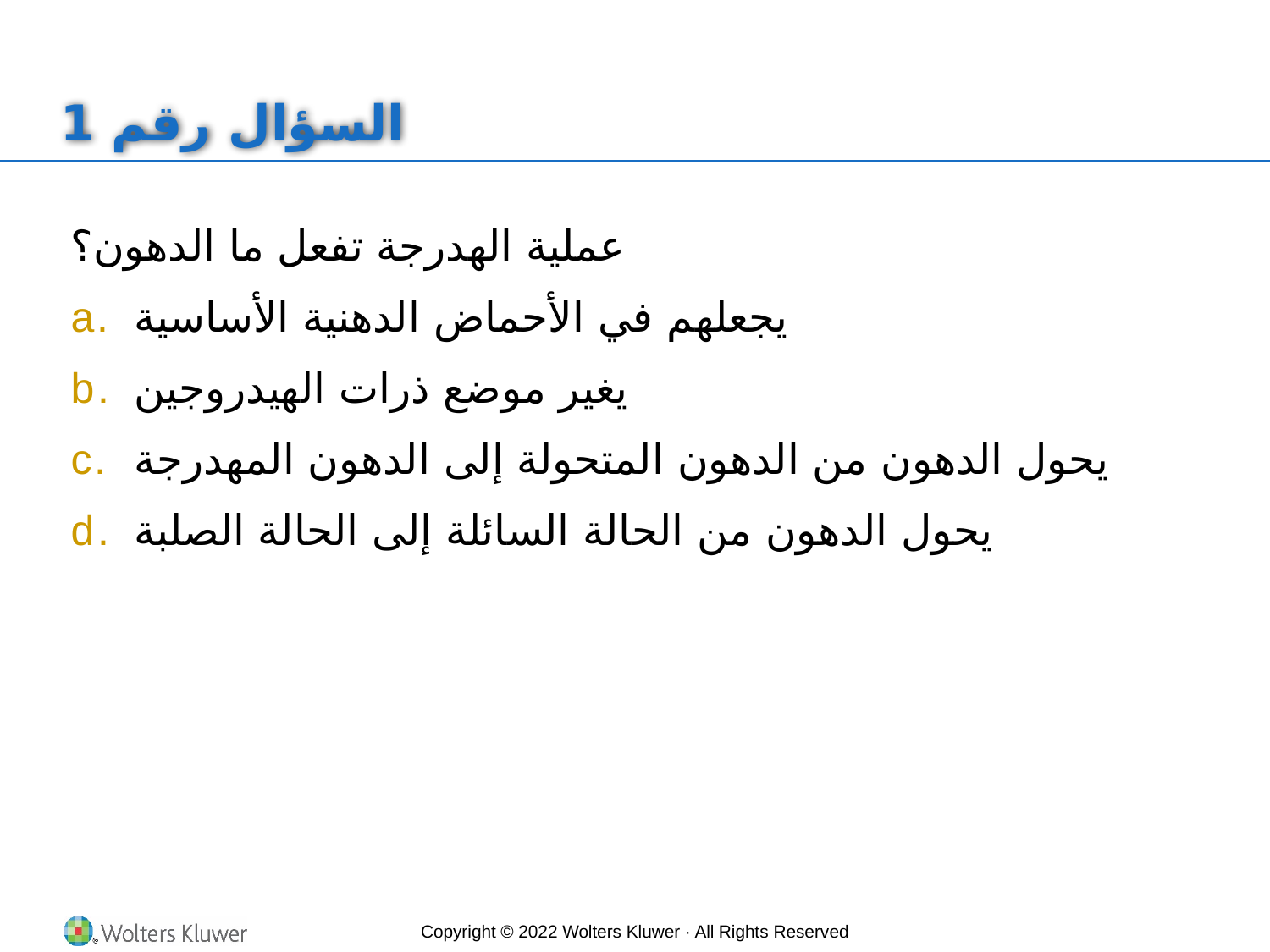

# السؤال رقم 1
عملية الهدرجة تفعل ما الدهون؟
يجعلهم في الأحماض الدهنية الأساسية
يغير موضع ذرات الهيدروجين
يحول الدهون من الدهون المتحولة إلى الدهون المهدرجة
يحول الدهون من الحالة السائلة إلى الحالة الصلبة